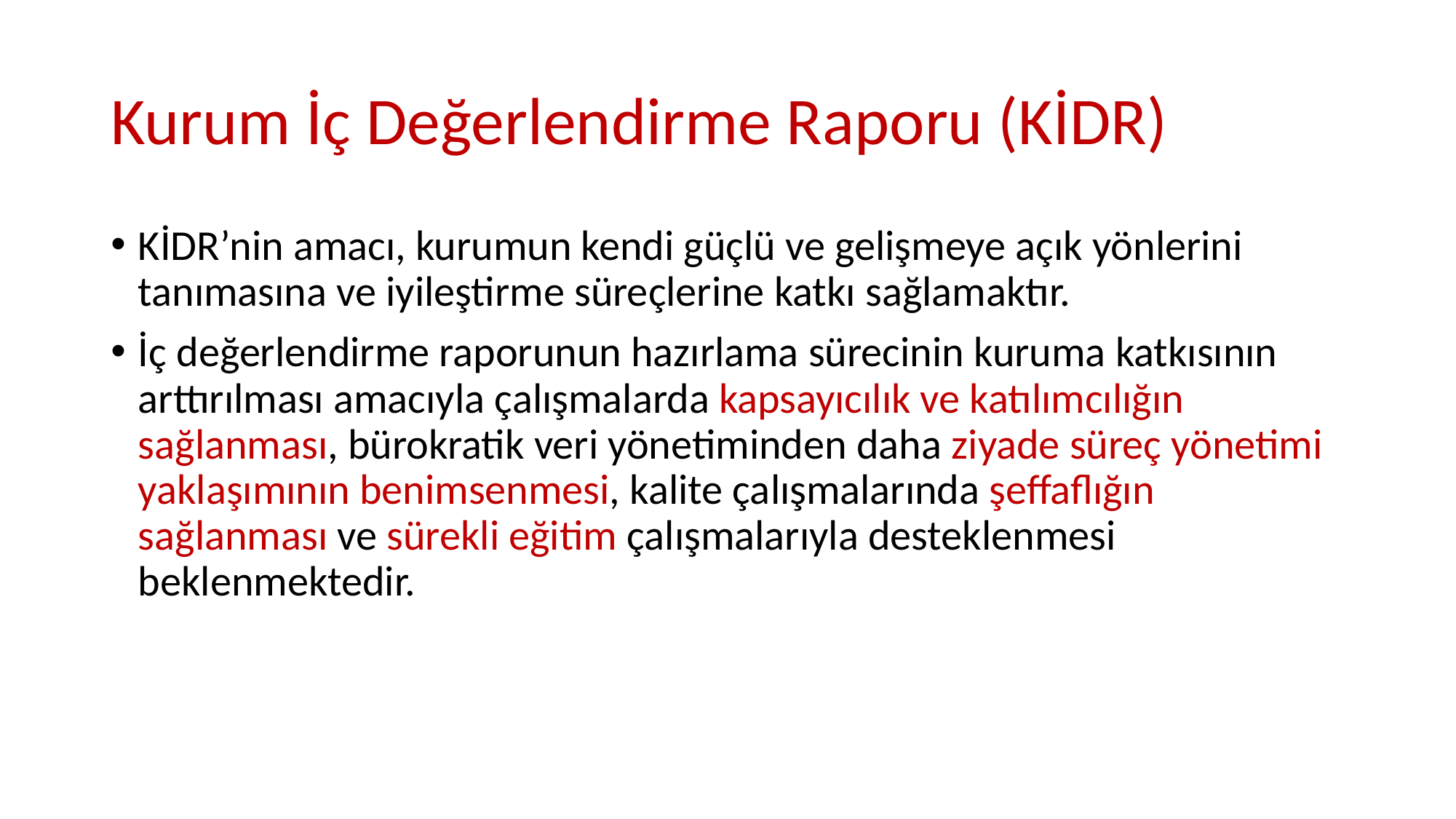

# Kurum İç Değerlendirme Raporu (KİDR)
KİDR’nin amacı, kurumun kendi güçlü ve gelişmeye açık yönlerini tanımasına ve iyileştirme süreçlerine katkı sağlamaktır.
İç değerlendirme raporunun hazırlama sürecinin kuruma katkısının arttırılması amacıyla çalışmalarda kapsayıcılık ve katılımcılığın sağlanması, bürokratik veri yönetiminden daha ziyade süreç yönetimi yaklaşımının benimsenmesi, kalite çalışmalarında şeffaflığın sağlanması ve sürekli eğitim çalışmalarıyla desteklenmesi beklenmektedir.